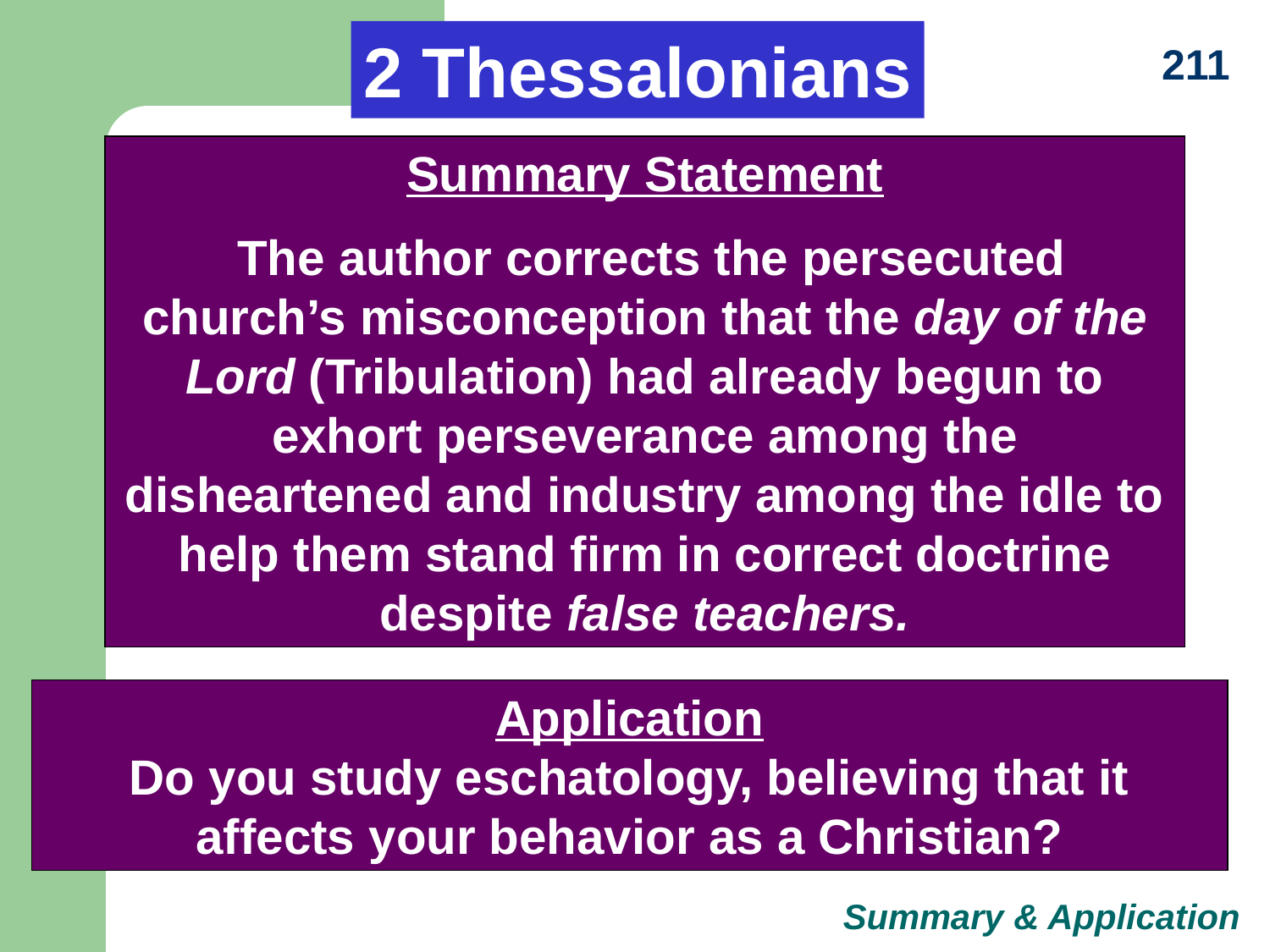

2 Thessalonians
211
Summary Statement
 The author corrects the persecuted church’s misconception that the day of the Lord (Tribulation) had already begun to exhort perseverance among the disheartened and industry among the idle to help them stand firm in correct doctrine despite false teachers.
Application
Do you study eschatology, believing that it affects your behavior as a Christian?
Summary & Application